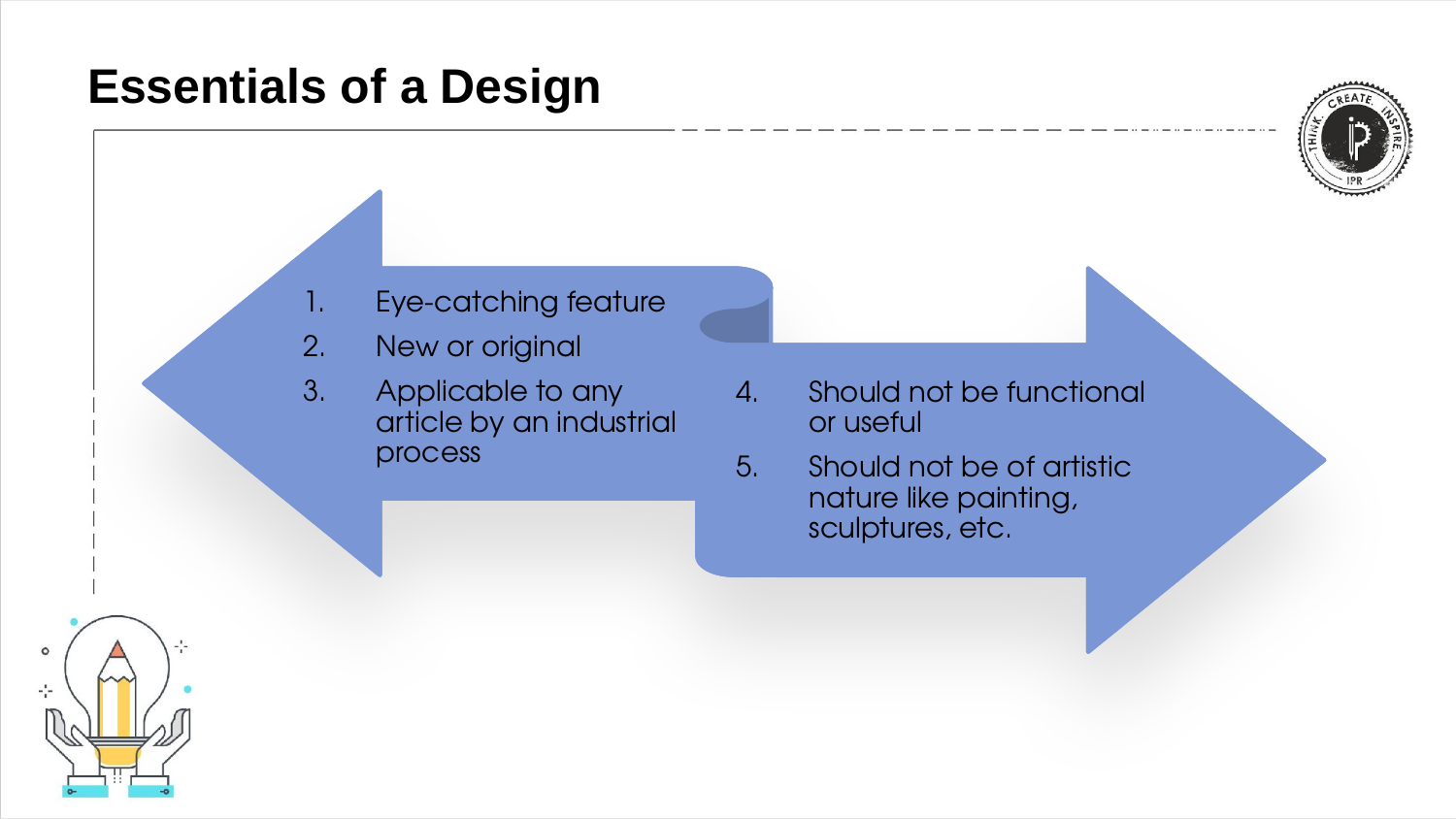

# Essentials of a Design

1.	Eye-catching feature
2.	New or original
3.	Applicable to any article by an industrial process
4.	Should not be functional or useful
5.	Should not be of artistic nature like painting,  sculptures, etc.